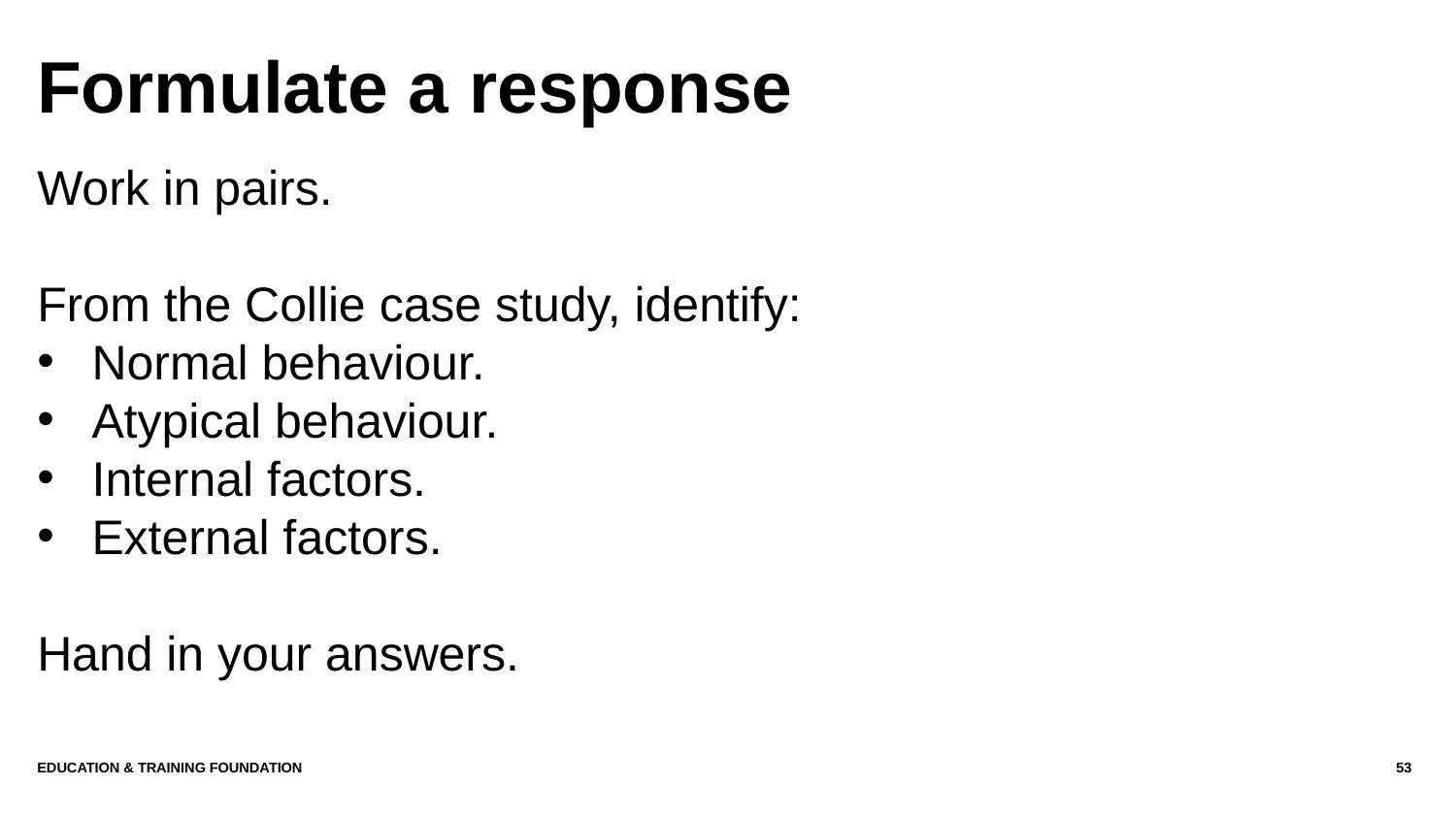

# Formulate a response
Work in pairs.

From the Collie case study, identify:
Normal behaviour.
Atypical behaviour.
Internal factors.
External factors.

Hand in your answers.

Education & Training Foundation
53